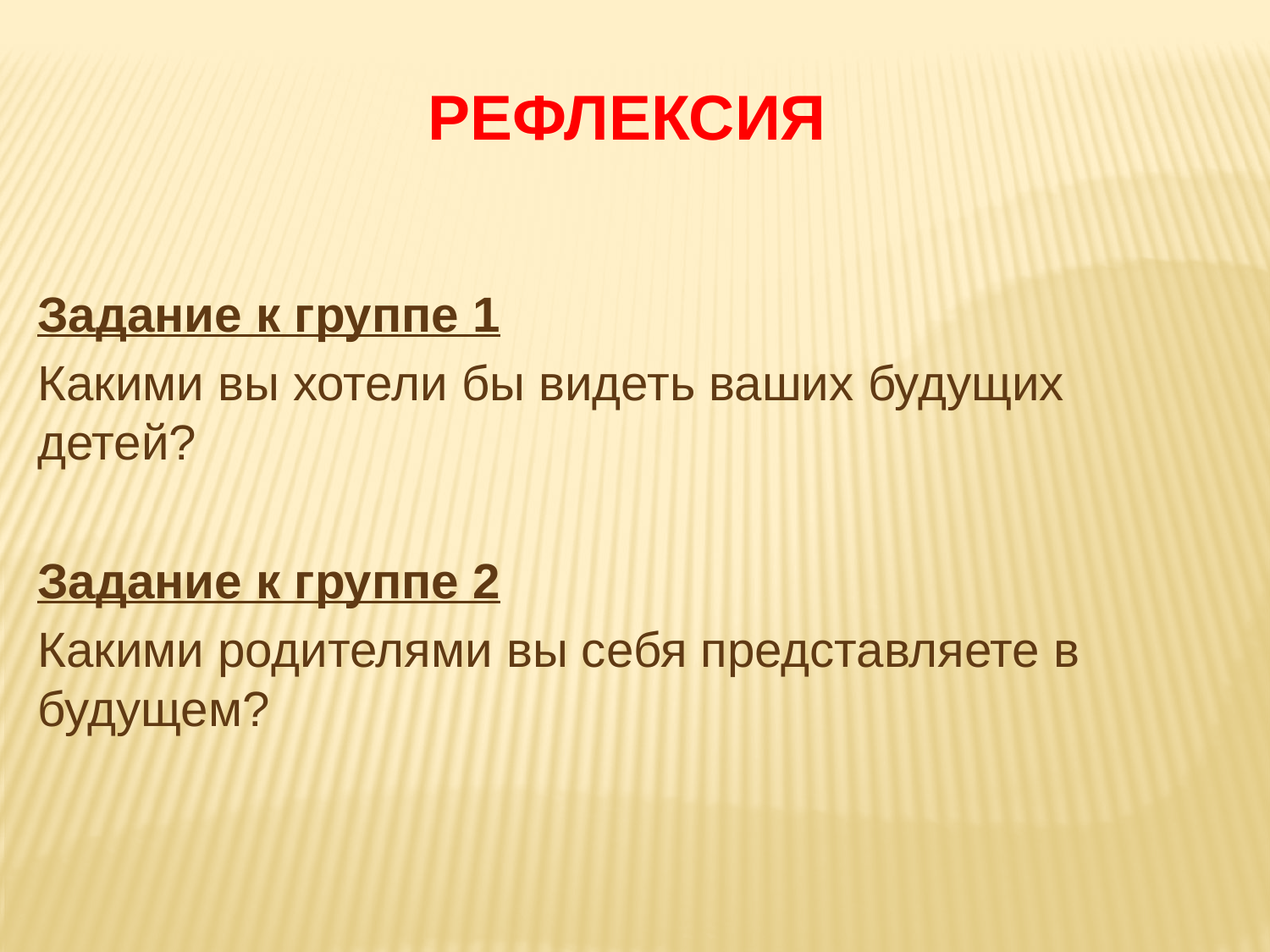

Рефлексия
Задание к группе 1
Какими вы хотели бы видеть ваших будущих детей?

Задание к группе 2
Какими родителями вы себя представляете в будущем?